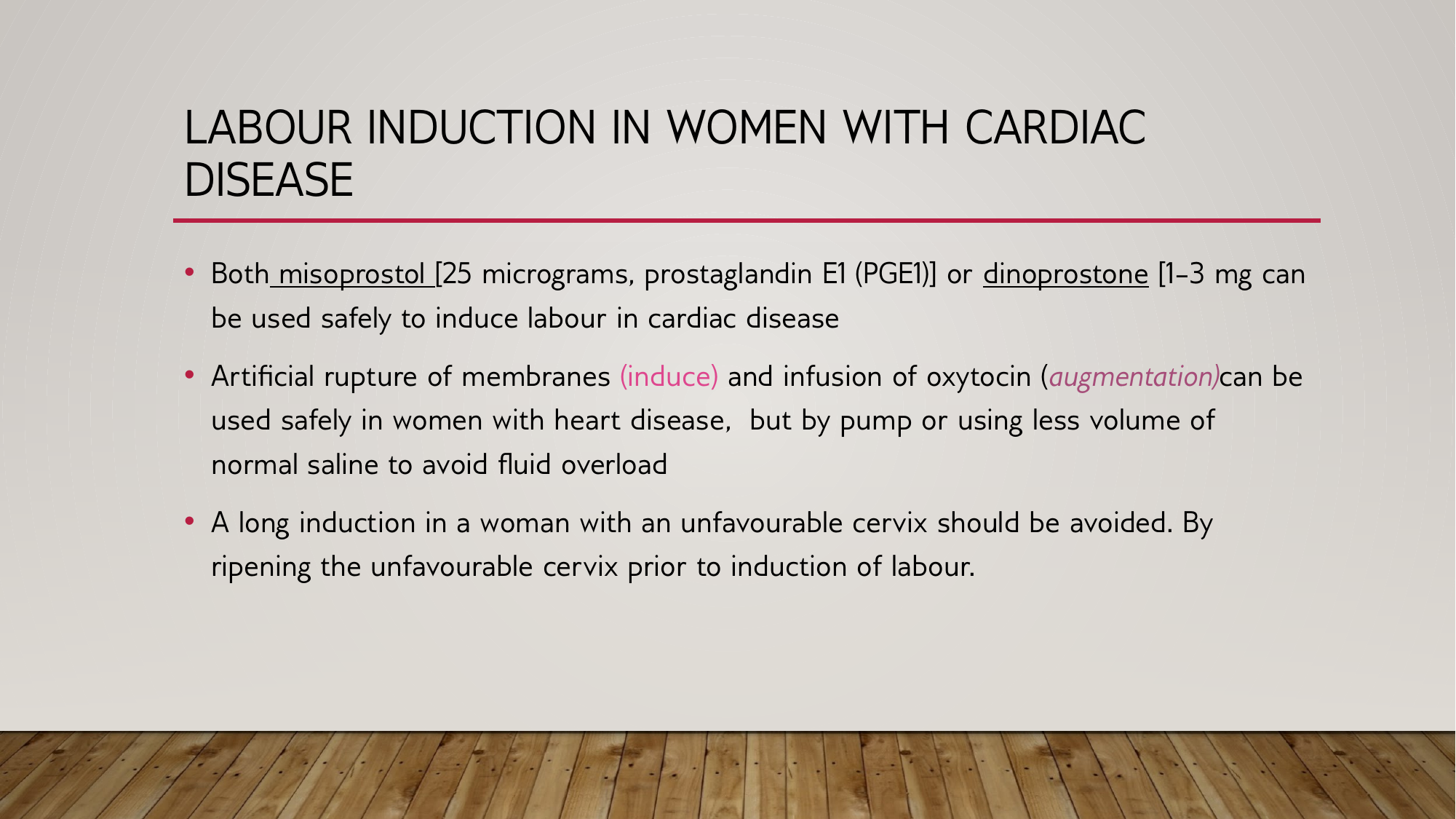

# LABOUR INDUCTION IN WOMEN WITH CARDIAC DISEASE
Both misoprostol [25 micrograms, prostaglandin E1 (PGE1)] or dinoprostone [1–3 mg can be used safely to induce labour in cardiac disease
Artificial rupture of membranes (induce) and infusion of oxytocin (augmentation)can be used safely in women with heart disease,  but by pump or using less volume of normal saline to avoid fluid overload
A long induction in a woman with an unfavourable cervix should be avoided. By ripening the unfavourable cervix prior to induction of labour.